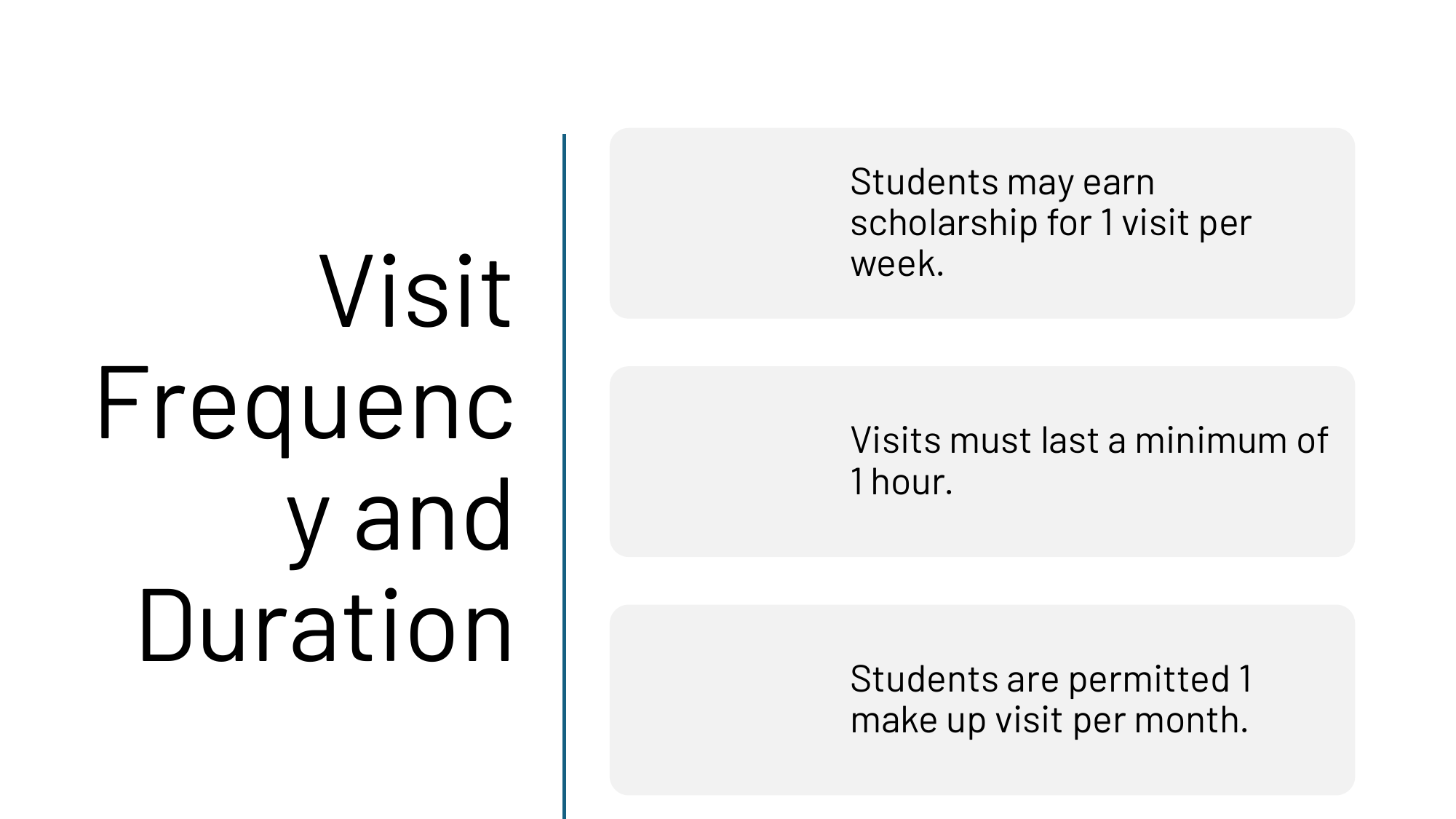

# Visit Frequency and Duration
Students may earn scholarship for 1 visit per week.
Visits must last a minimum of 1 hour.
Students are permitted 1 make up visit per month.